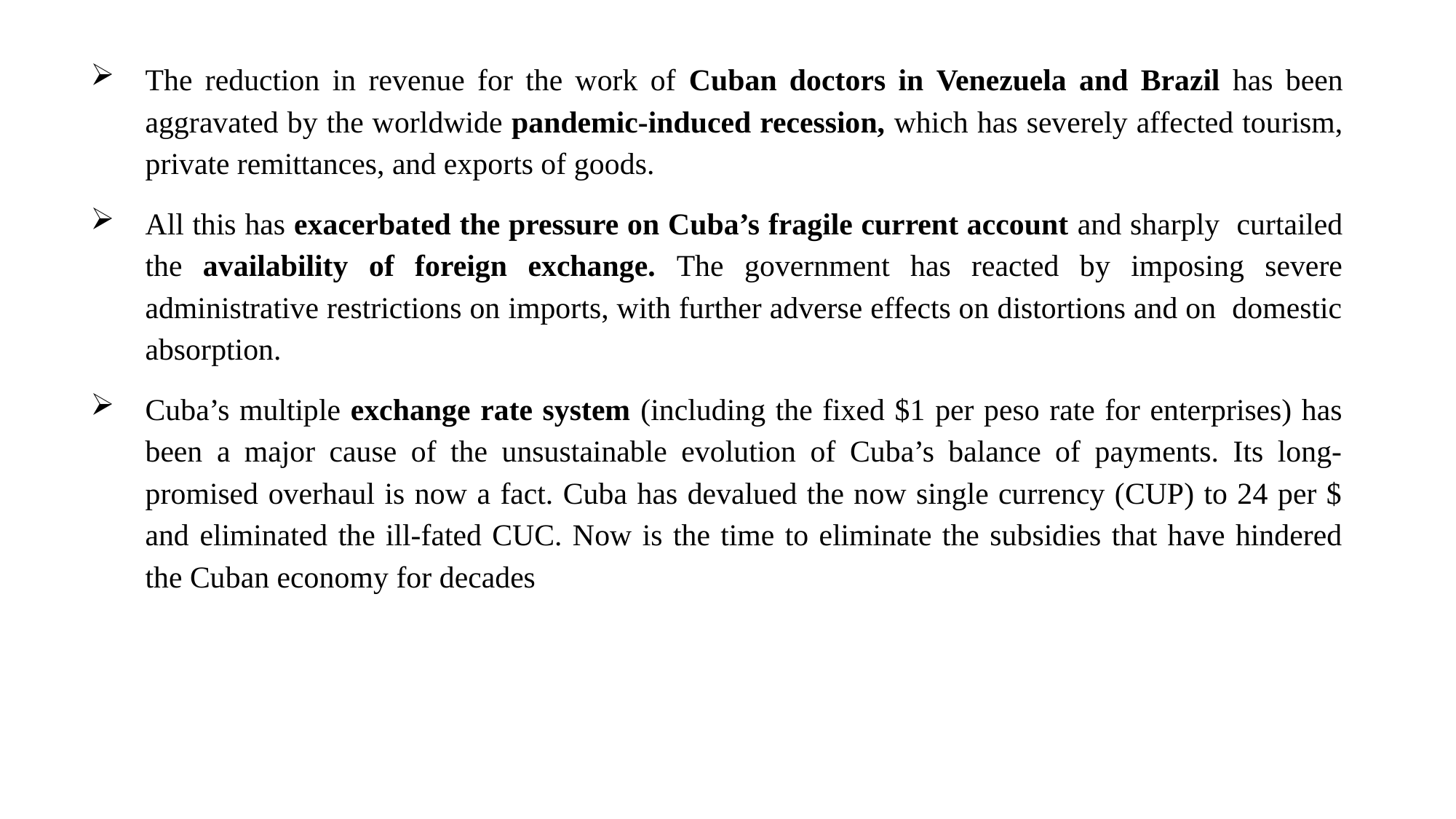

The reduction in revenue for the work of Cuban doctors in Venezuela and Brazil has been aggravated by the worldwide pandemic-induced recession, which has severely affected tourism, private remittances, and exports of goods.
All this has exacerbated the pressure on Cuba’s fragile current account and sharply  curtailed the availability of foreign exchange. The government has reacted by imposing severe administrative restrictions on imports, with further adverse effects on distortions and on  domestic absorption.
Cuba’s multiple exchange rate system (including the fixed $1 per peso rate for enterprises) has been a major cause of the unsustainable evolution of Cuba’s balance of payments. Its long-promised overhaul is now a fact. Cuba has devalued the now single currency (CUP) to 24 per $ and eliminated the ill-fated CUC. Now is the time to eliminate the subsidies that have hindered the Cuban economy for decades